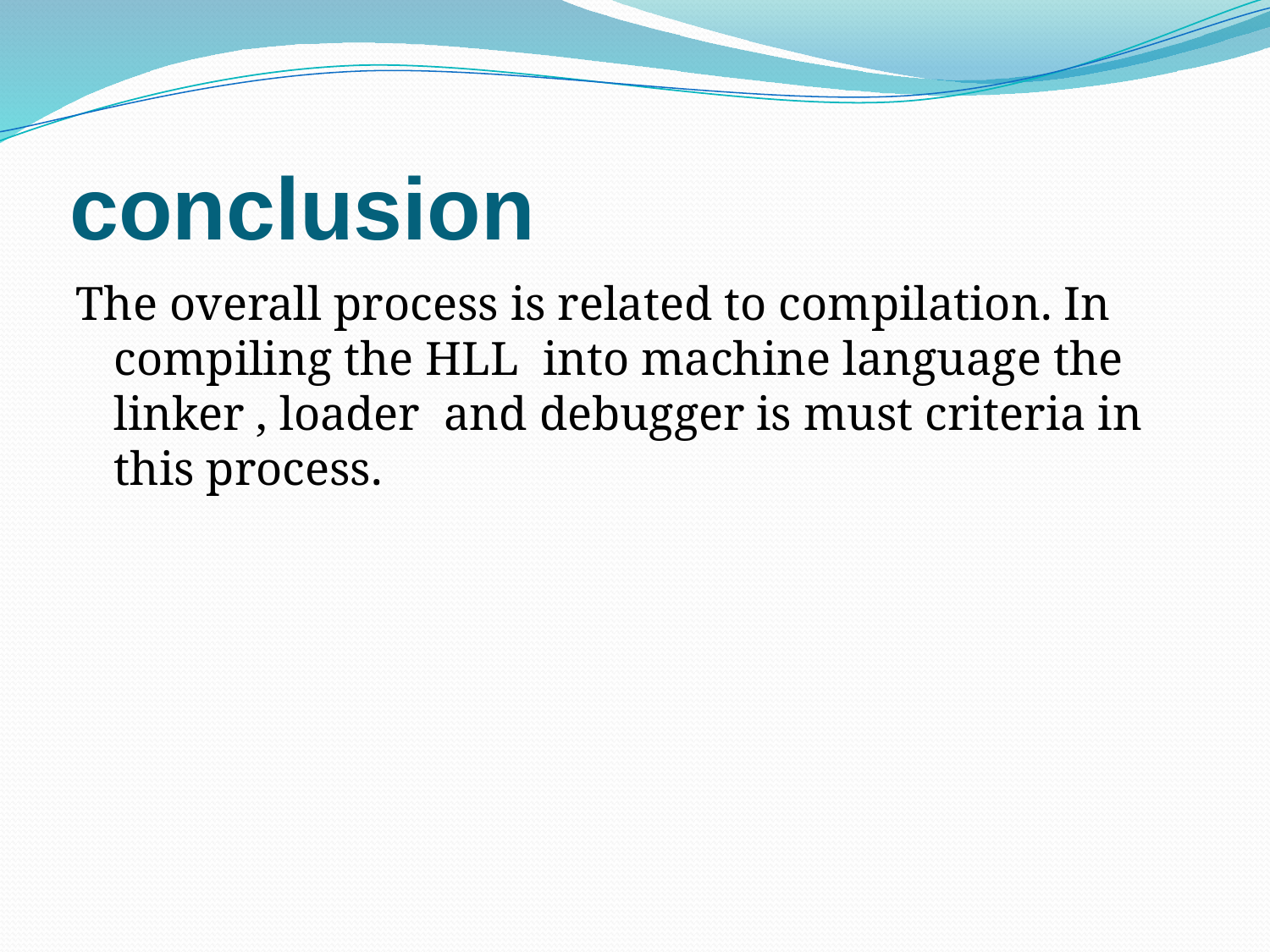

# conclusion
The overall process is related to compilation. In compiling the HLL  into machine language the linker , loader  and debugger is must criteria in this process.